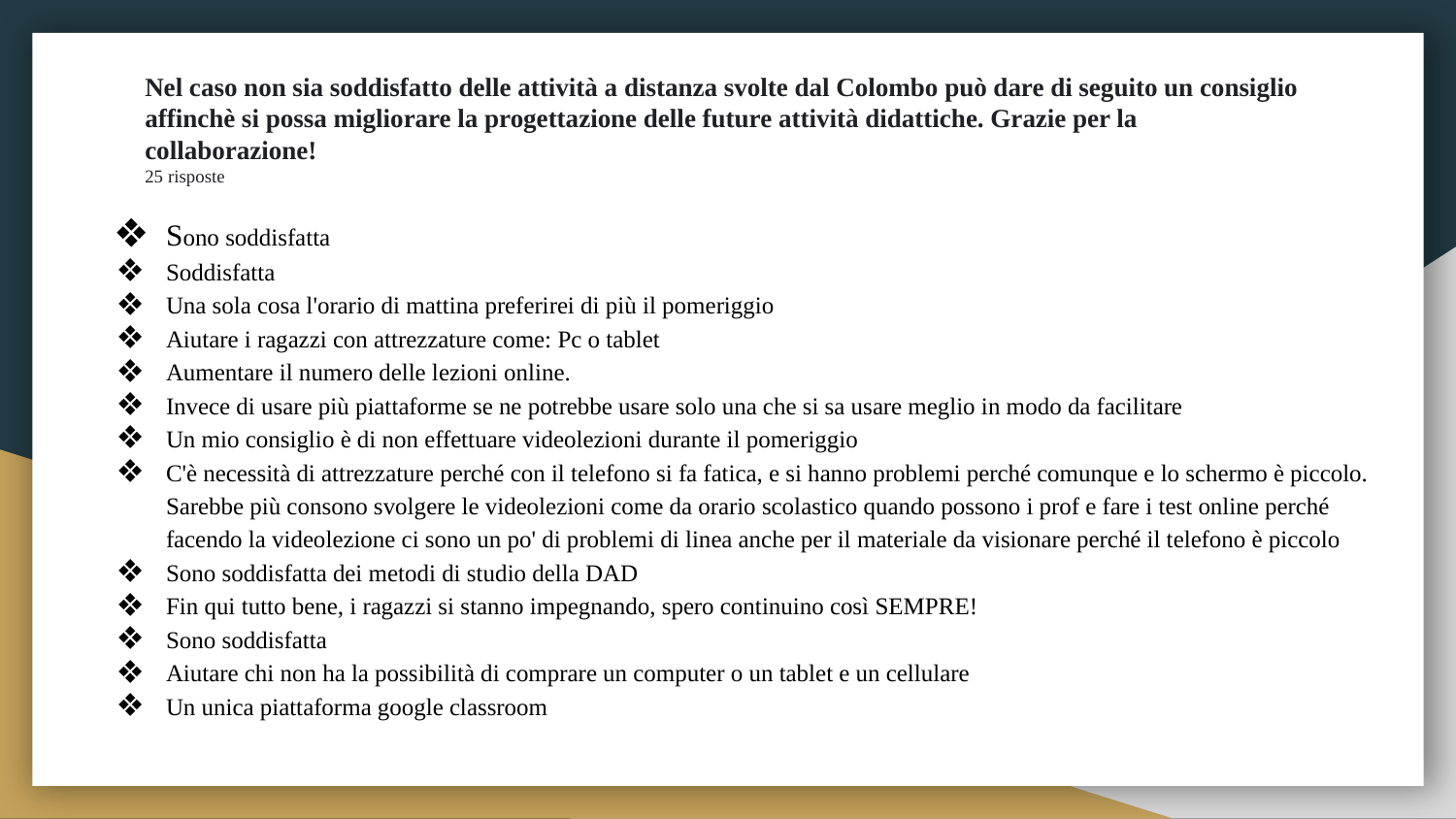

# Nel caso non sia soddisfatto delle attività a distanza svolte dal Colombo può dare di seguito un consiglio affinchè si possa migliorare la progettazione delle future attività didattiche. Grazie per la collaborazione!
25 risposte
Sono soddisfatta
Soddisfatta
Una sola cosa l'orario di mattina preferirei di più il pomeriggio
Aiutare i ragazzi con attrezzature come: Pc o tablet
Aumentare il numero delle lezioni online.
Invece di usare più piattaforme se ne potrebbe usare solo una che si sa usare meglio in modo da facilitare
Un mio consiglio è di non effettuare videolezioni durante il pomeriggio
C'è necessità di attrezzature perché con il telefono si fa fatica, e si hanno problemi perché comunque e lo schermo è piccolo. Sarebbe più consono svolgere le videolezioni come da orario scolastico quando possono i prof e fare i test online perché facendo la videolezione ci sono un po' di problemi di linea anche per il materiale da visionare perché il telefono è piccolo
Sono soddisfatta dei metodi di studio della DAD
Fin qui tutto bene, i ragazzi si stanno impegnando, spero continuino così SEMPRE!
Sono soddisfatta
Aiutare chi non ha la possibilità di comprare un computer o un tablet e un cellulare
Un unica piattaforma google classroom